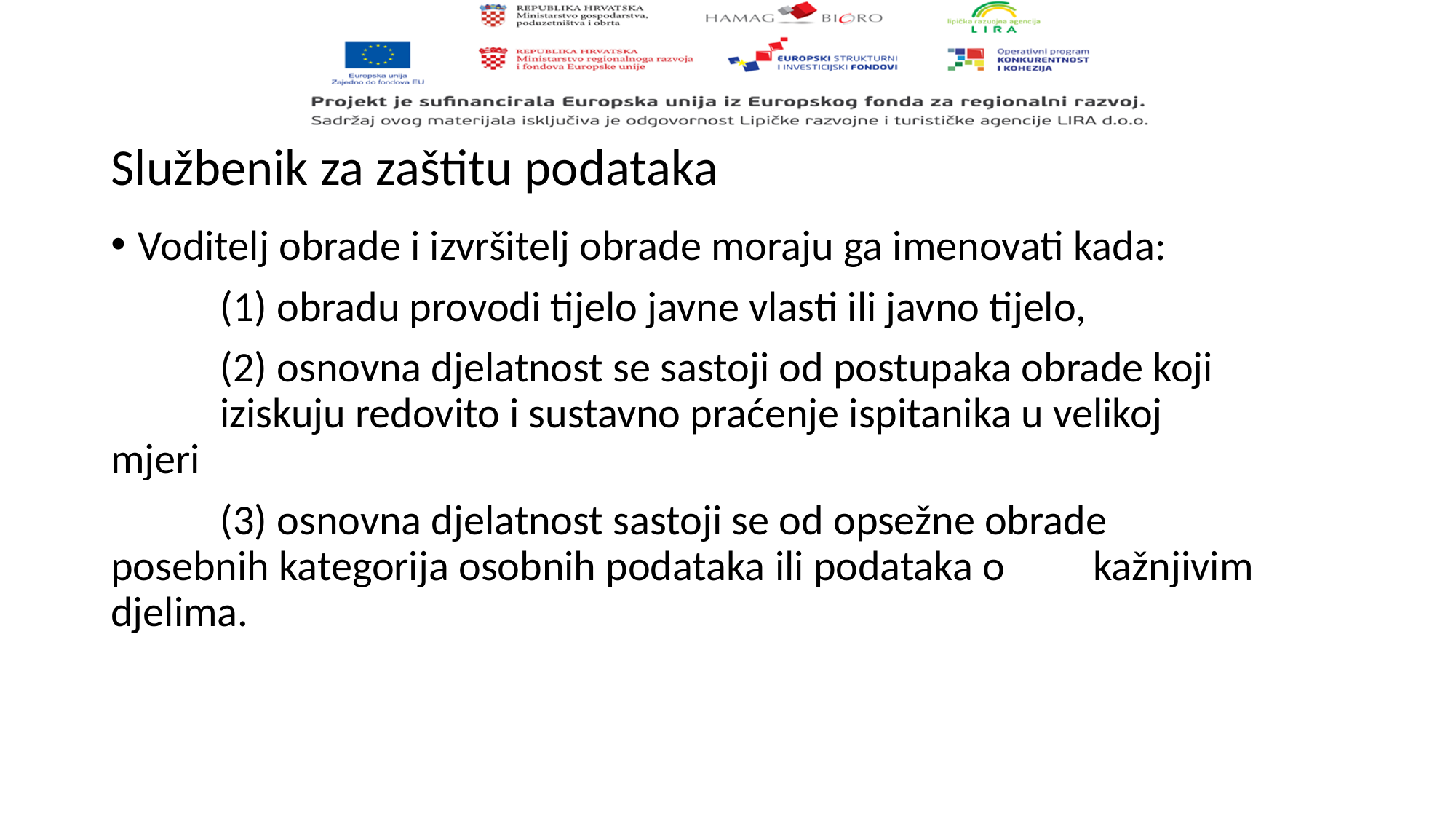

# Službenik za zaštitu podataka
Voditelj obrade i izvršitelj obrade moraju ga imenovati kada:
	(1) obradu provodi tijelo javne vlasti ili javno tijelo,
	(2) osnovna djelatnost se sastoji od postupaka obrade koji 	iziskuju redovito i sustavno praćenje ispitanika u velikoj 	mjeri
	(3) osnovna djelatnost sastoji se od opsežne obrade 	posebnih kategorija osobnih podataka ili podataka o 	kažnjivim djelima.